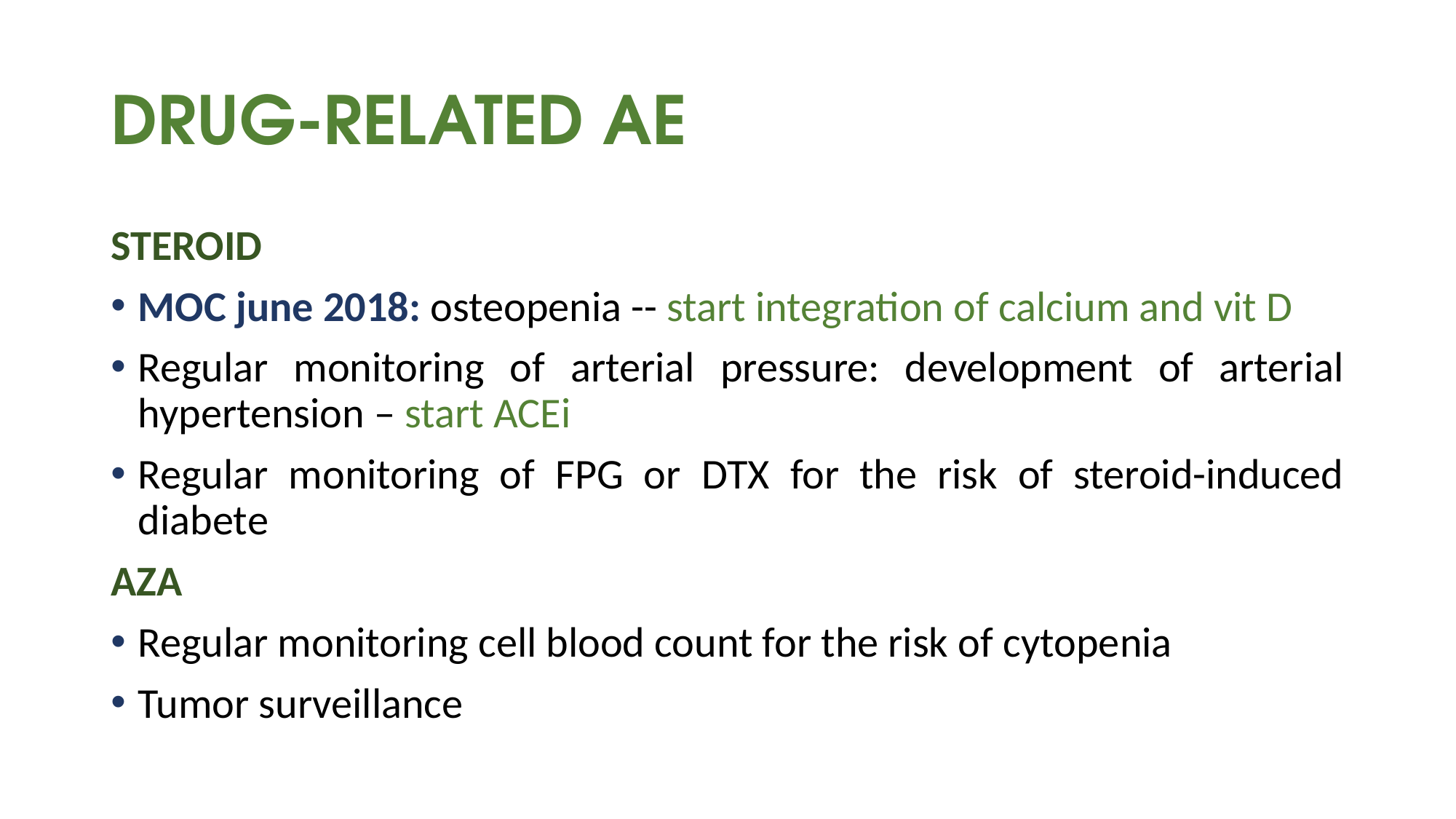

# DRUG-RELATED AE
STEROID
MOC june 2018: osteopenia -- start integration of calcium and vit D
Regular monitoring of arterial pressure: development of arterial hypertension – start ACEi
Regular monitoring of FPG or DTX for the risk of steroid-induced diabete
AZA
Regular monitoring cell blood count for the risk of cytopenia
Tumor surveillance